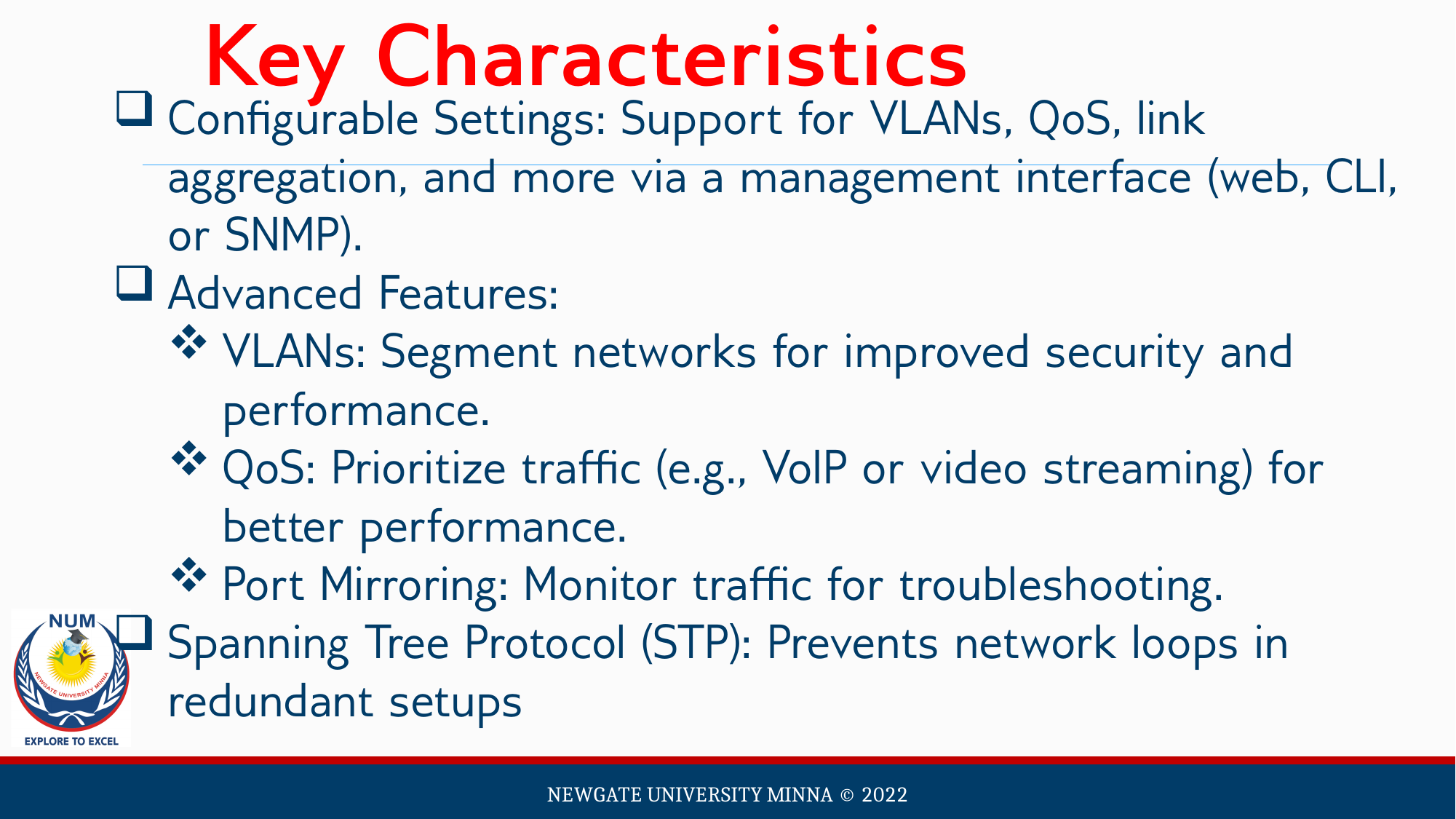

Key Characteristics

Configurable Settings: Support for VLANs, QoS, link aggregation, and more via a management interface (web, CLI, or SNMP).
Advanced Features:
VLANs: Segment networks for improved security and performance.
QoS: Prioritize traffic (e.g., VoIP or video streaming) for better performance.
Port Mirroring: Monitor traffic for troubleshooting.
Spanning Tree Protocol (STP): Prevents network loops in redundant setups
Newgate university minna ©️ 2022